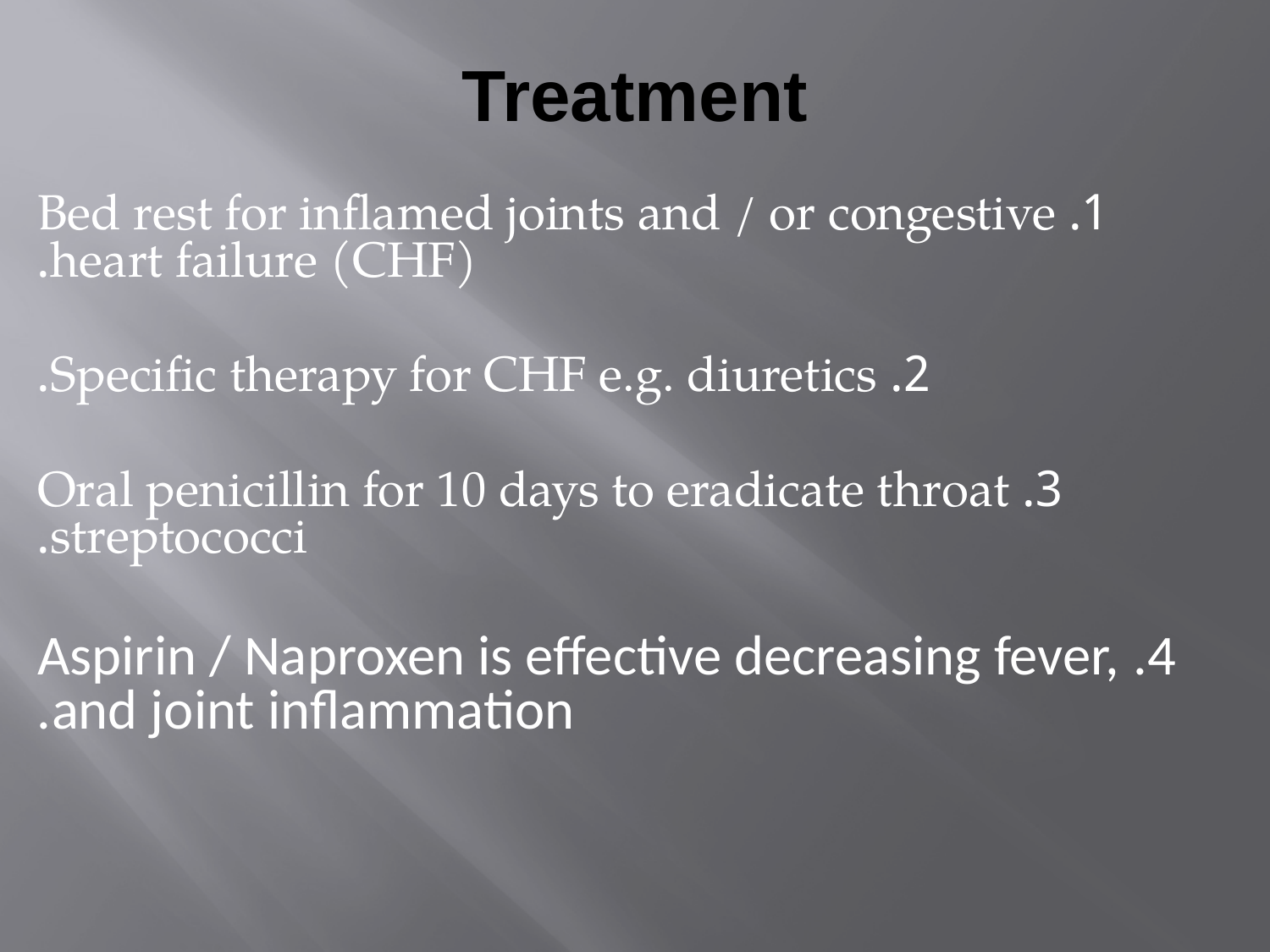

# Treatment
1. Bed rest for inflamed joints and / or congestive heart failure (CHF).

2. Specific therapy for CHF e.g. diuretics.

3. Oral penicillin for 10 days to eradicate throat streptococci.

4. Aspirin / Naproxen is effective decreasing fever, and joint inflammation.